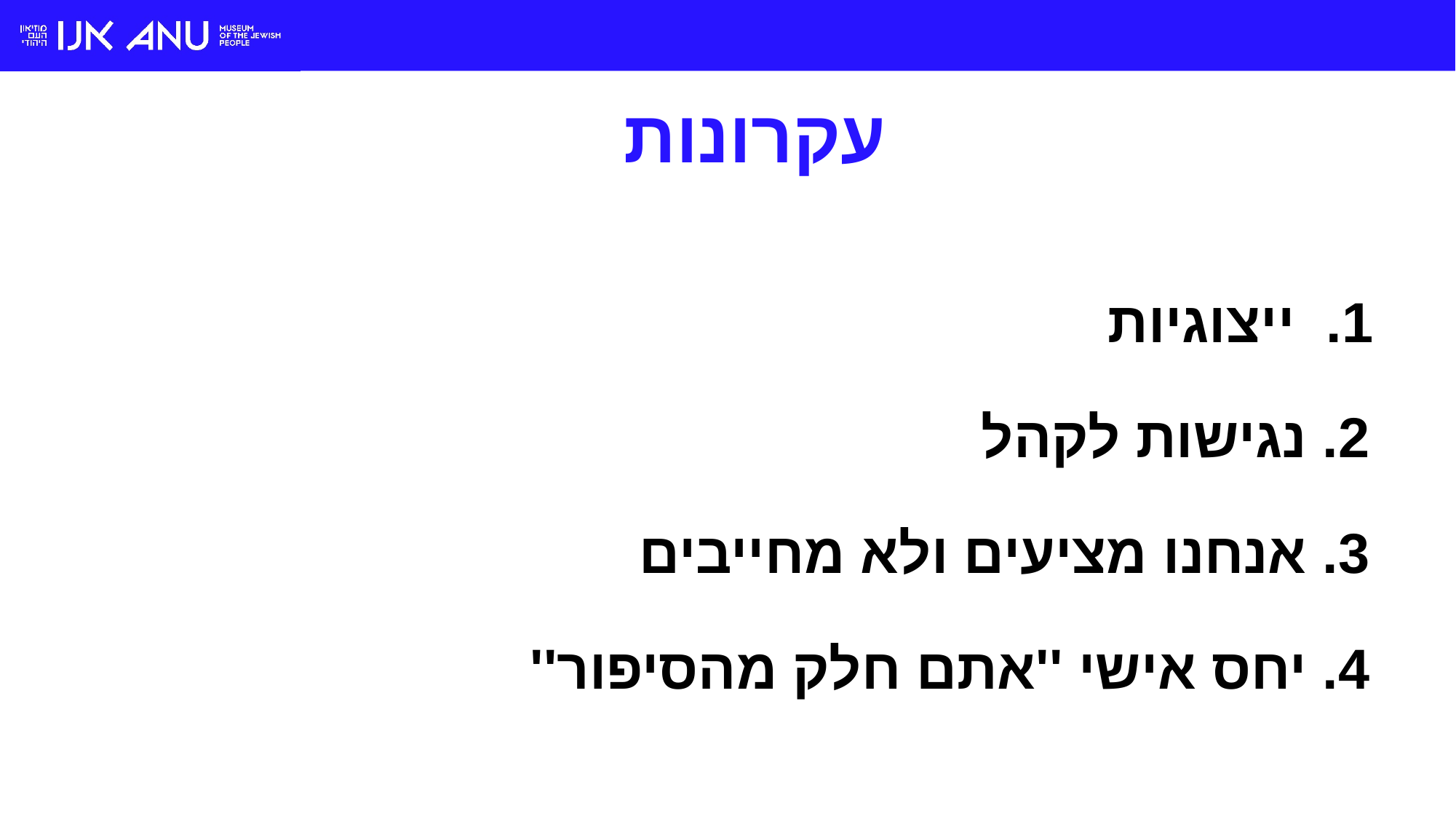

עקרונות
  ייצוגיות
2. נגישות לקהל
3. אנחנו מציעים ולא מחייבים
4. יחס אישי ''אתם חלק מהסיפור''